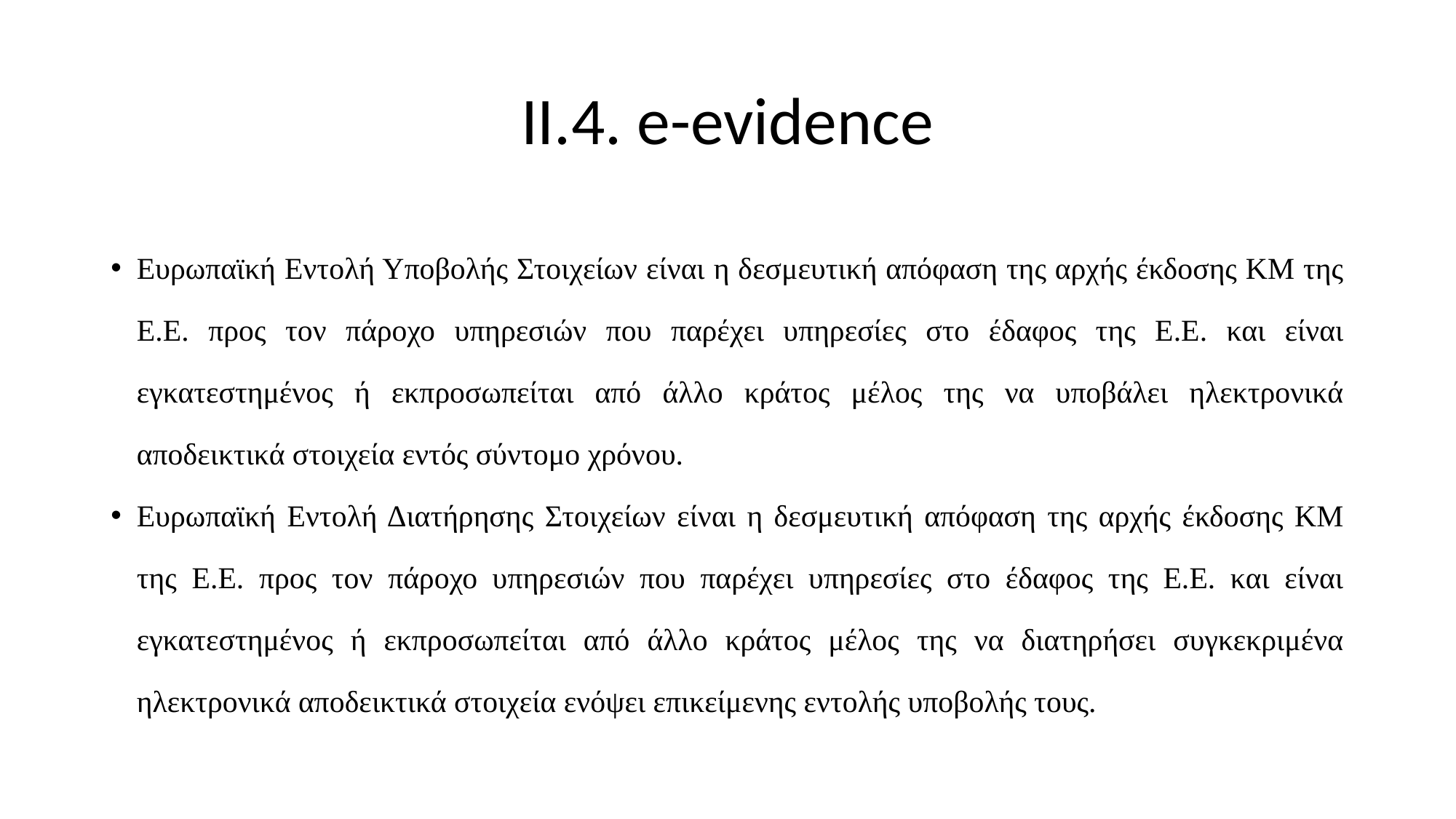

# ΙΙ.4. e-evidence
Ευρωπαϊκή Εντολή Υποβολής Στοιχείων είναι η δεσμευτική απόφαση της αρχής έκδοσης ΚΜ της Ε.Ε. προς τον πάροχο υπηρεσιών που παρέχει υπηρεσίες στο έδαφος της Ε.Ε. και είναι εγκατεστημένος ή εκπροσωπείται από άλλο κράτος μέλος της να υποβάλει ηλεκτρονικά αποδεικτικά στοιχεία εντός σύντομο χρόνου.
Ευρωπαϊκή Εντολή Διατήρησης Στοιχείων είναι η δεσμευτική απόφαση της αρχής έκδοσης ΚΜ της Ε.Ε. προς τον πάροχο υπηρεσιών που παρέχει υπηρεσίες στο έδαφος της Ε.Ε. και είναι εγκατεστημένος ή εκπροσωπείται από άλλο κράτος μέλος της να διατηρήσει συγκεκριμένα ηλεκτρονικά αποδεικτικά στοιχεία ενόψει επικείμενης εντολής υποβολής τους.